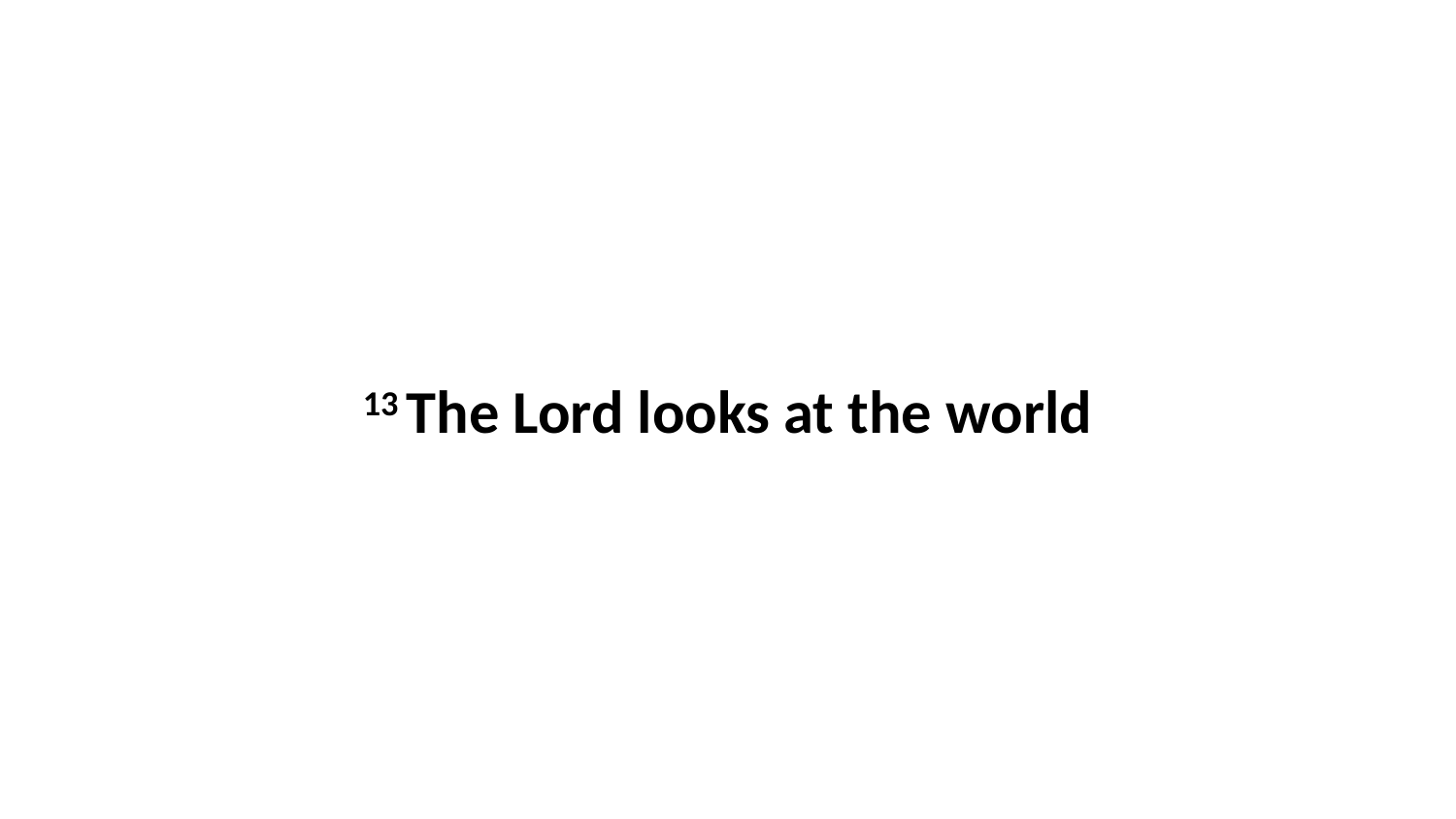

13 The Lord looks at the world